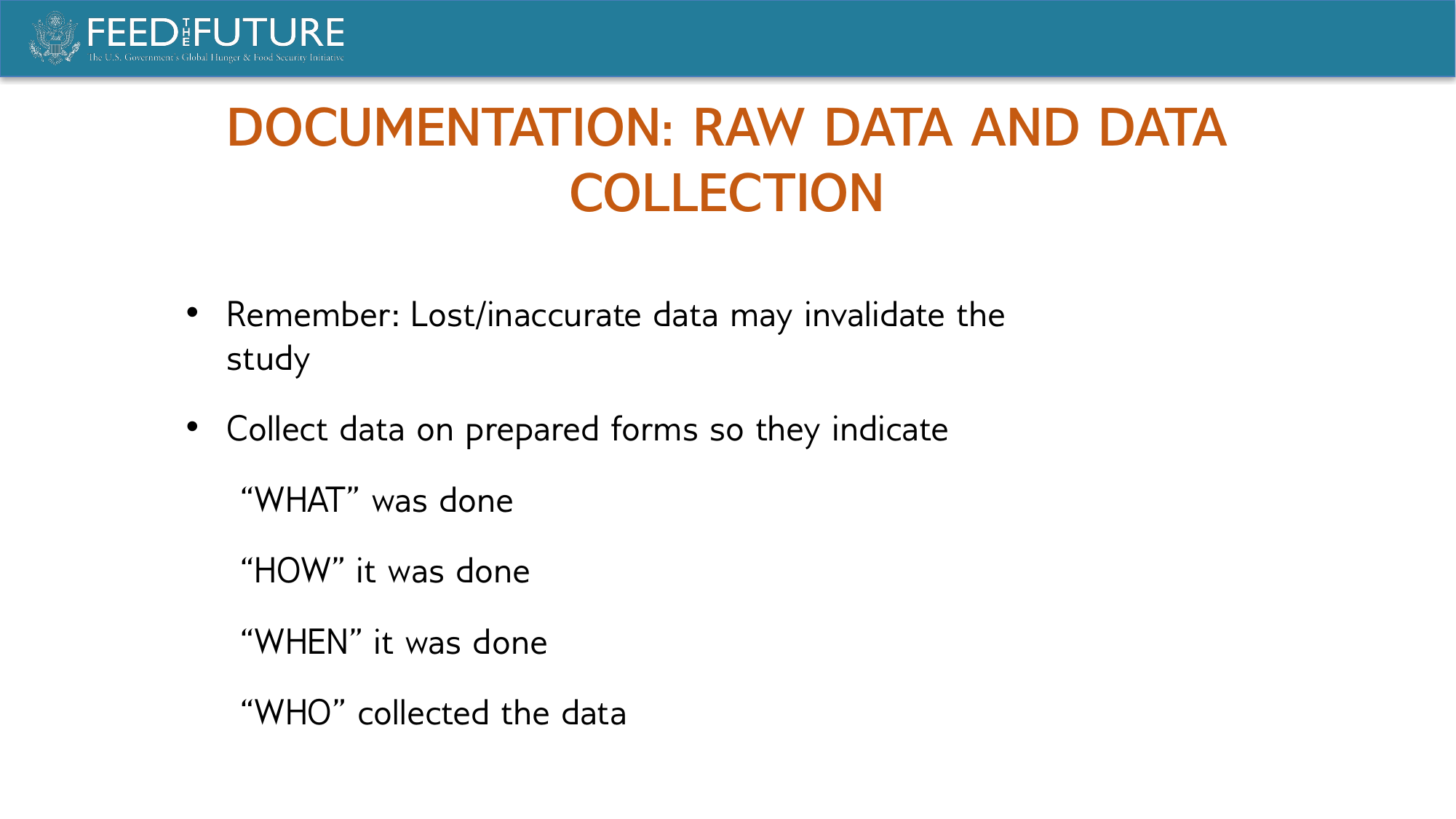

DOCUMENTATION: Raw data and data collection
Remember: Lost/inaccurate data may invalidate the study
Collect data on prepared forms so they indicate
“WHAT” was done
“HOW” it was done
“WHEN” it was done
“WHO” collected the data